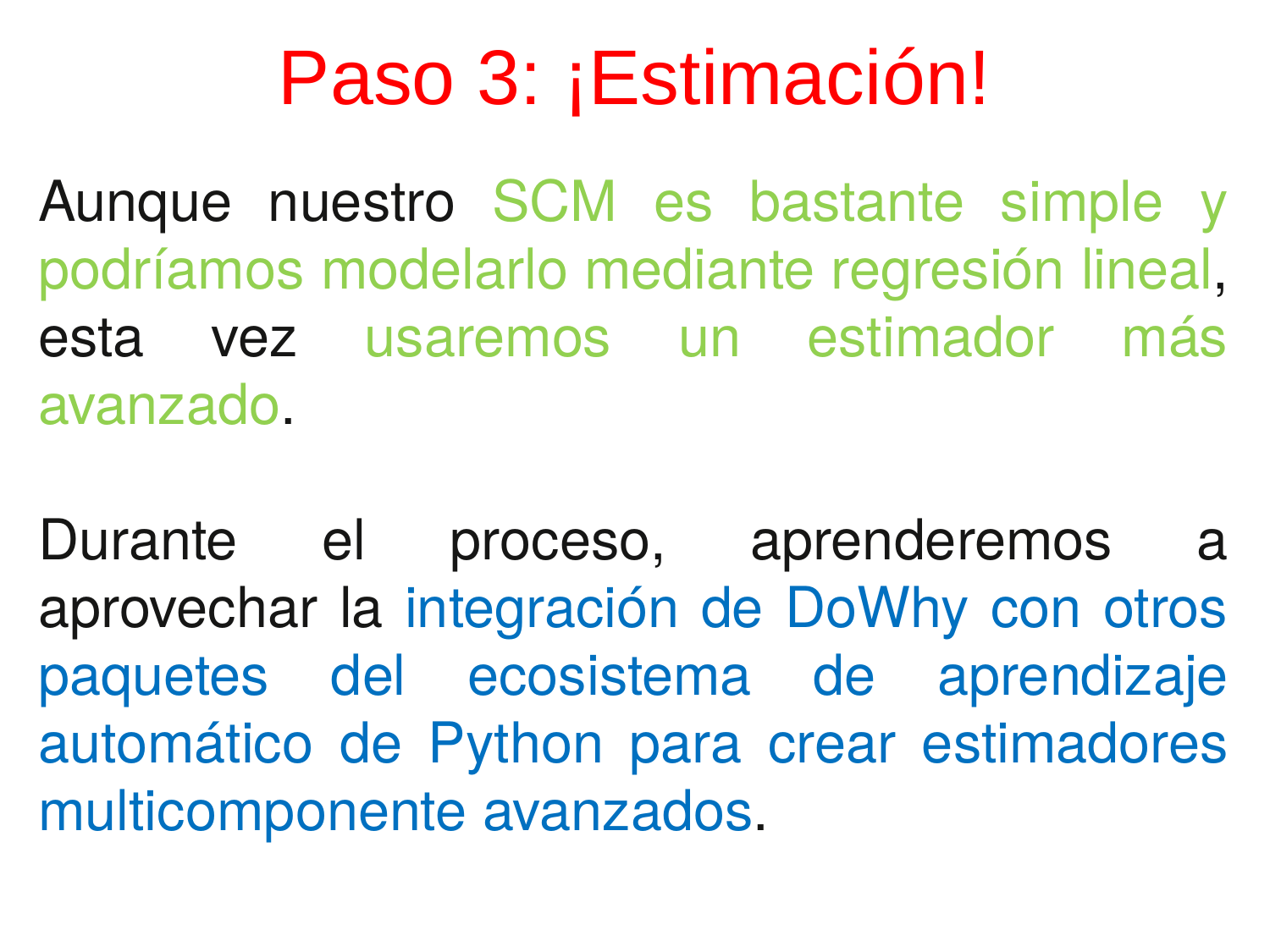

# Paso 3: ¡Estimación!
Aunque nuestro SCM es bastante simple y podríamos modelarlo mediante regresión lineal, esta vez usaremos un estimador más avanzado.

Durante el proceso, aprenderemos a aprovechar la integración de DoWhy con otros paquetes del ecosistema de aprendizaje automático de Python para crear estimadores multicomponente avanzados.